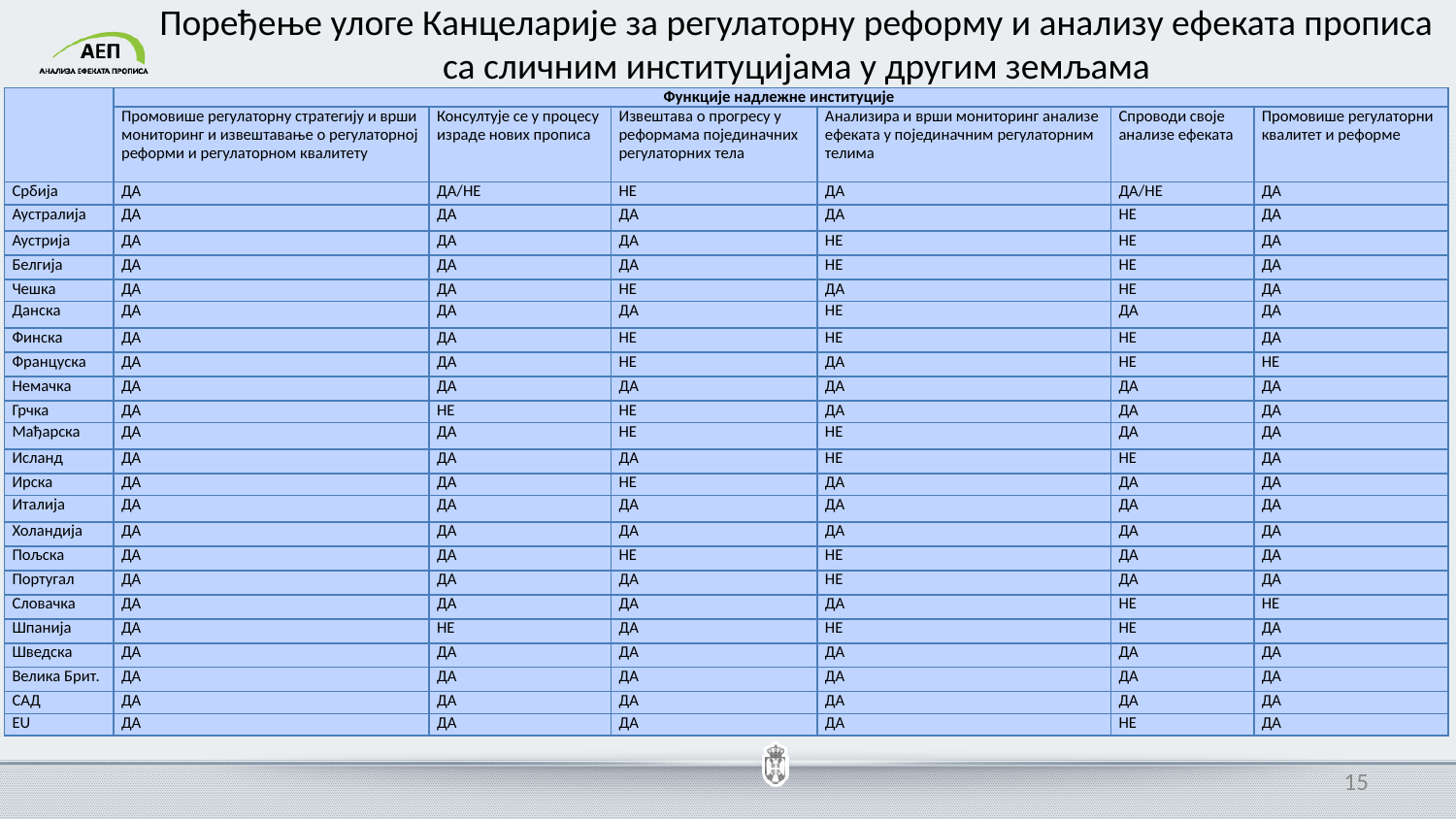

# Поређење улоге Канцеларије за регулаторну реформу и анализу ефеката прописа са сличним институцијама у другим земљама
|  | Функције надлежне институције |  |  |  |  |  |
| --- | --- | --- | --- | --- | --- | --- |
|  | Промовише регулаторну стратегију и врши мониторинг и извештавање о регулаторној реформи и регулаторном квалитету | Консултује се у процесу израде нових прописа | Извештава о прогресу у реформама појединачних регулаторних тела | Анализира и врши мониторинг анализе ефеката у појединачним регулаторним телима | Спроводи своје анализе ефеката | Промовише регулаторни квалитет и реформе |
| Србија | ДА | ДА/НЕ | НЕ | ДА | ДА/НЕ | ДА |
| Аустралија | ДА | ДА | ДА | ДА | НЕ | ДА |
| Аустрија | ДА | ДА | ДА | НЕ | НЕ | ДА |
| Белгија | ДА | ДА | ДА | НЕ | НЕ | ДА |
| Чешка | ДА | ДА | НЕ | ДА | НЕ | ДА |
| Данска | ДА | ДА | ДА | НЕ | ДА | ДА |
| Финска | ДА | ДА | НЕ | НЕ | НЕ | ДА |
| Француска | ДА | ДА | НЕ | ДА | НЕ | НЕ |
| Немачка | ДА | ДА | ДА | ДА | ДА | ДА |
| Грчка | ДА | НЕ | НЕ | ДА | ДА | ДА |
| Мађарска | ДА | ДА | НЕ | НЕ | ДА | ДА |
| Исланд | ДА | ДА | ДА | НЕ | НЕ | ДА |
| Ирска | ДА | ДА | НЕ | ДА | ДА | ДА |
| Италија | ДА | ДА | ДА | ДА | ДА | ДА |
| Холандија | ДА | ДА | ДА | ДА | ДА | ДА |
| Пољска | ДА | ДА | НЕ | НЕ | ДА | ДА |
| Португал | ДА | ДА | ДА | НЕ | ДА | ДА |
| Словачка | ДА | ДА | ДА | ДА | НЕ | НЕ |
| Шпанија | ДА | НЕ | ДА | НЕ | НЕ | ДА |
| Шведска | ДА | ДА | ДА | ДА | ДА | ДА |
| Велика Брит. | ДА | ДА | ДА | ДА | ДА | ДА |
| САД | ДА | ДА | ДА | ДА | ДА | ДА |
| EU | ДА | ДА | ДА | ДА | НЕ | ДА |
15